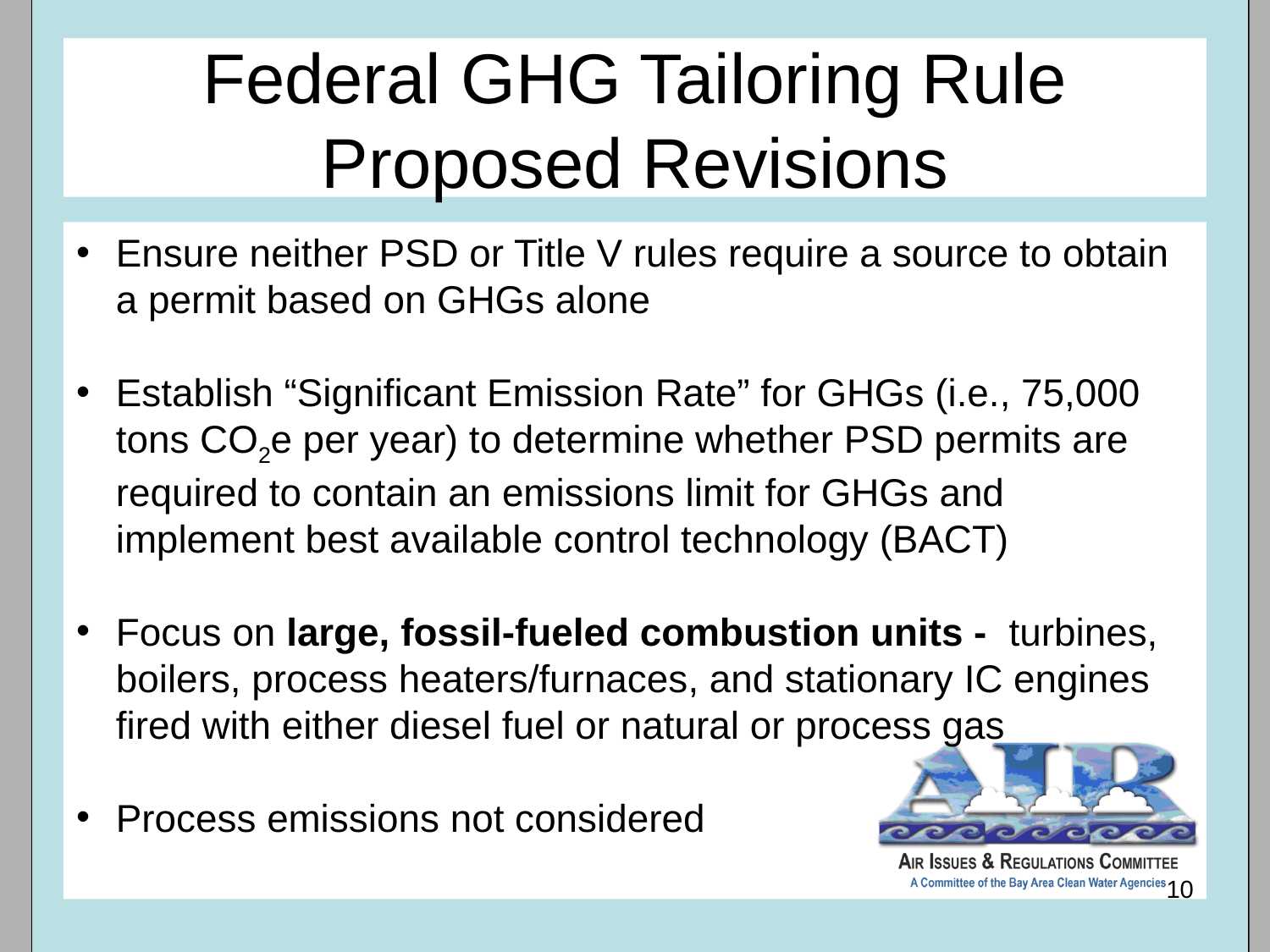

# Federal GHG Tailoring Rule Proposed Revisions

Ensure neither PSD or Title V rules require a source to obtain a permit based on GHGs alone

Establish “Significant Emission Rate” for GHGs (i.e., 75,000 tons CO2e per year) to determine whether PSD permits are required to contain an emissions limit for GHGs and implement best available control technology (BACT)

Focus on large, fossil-fueled combustion units -  turbines, boilers, process heaters/furnaces, and stationary IC engines fired with either diesel fuel or natural or process gas

Process emissions not considered
10